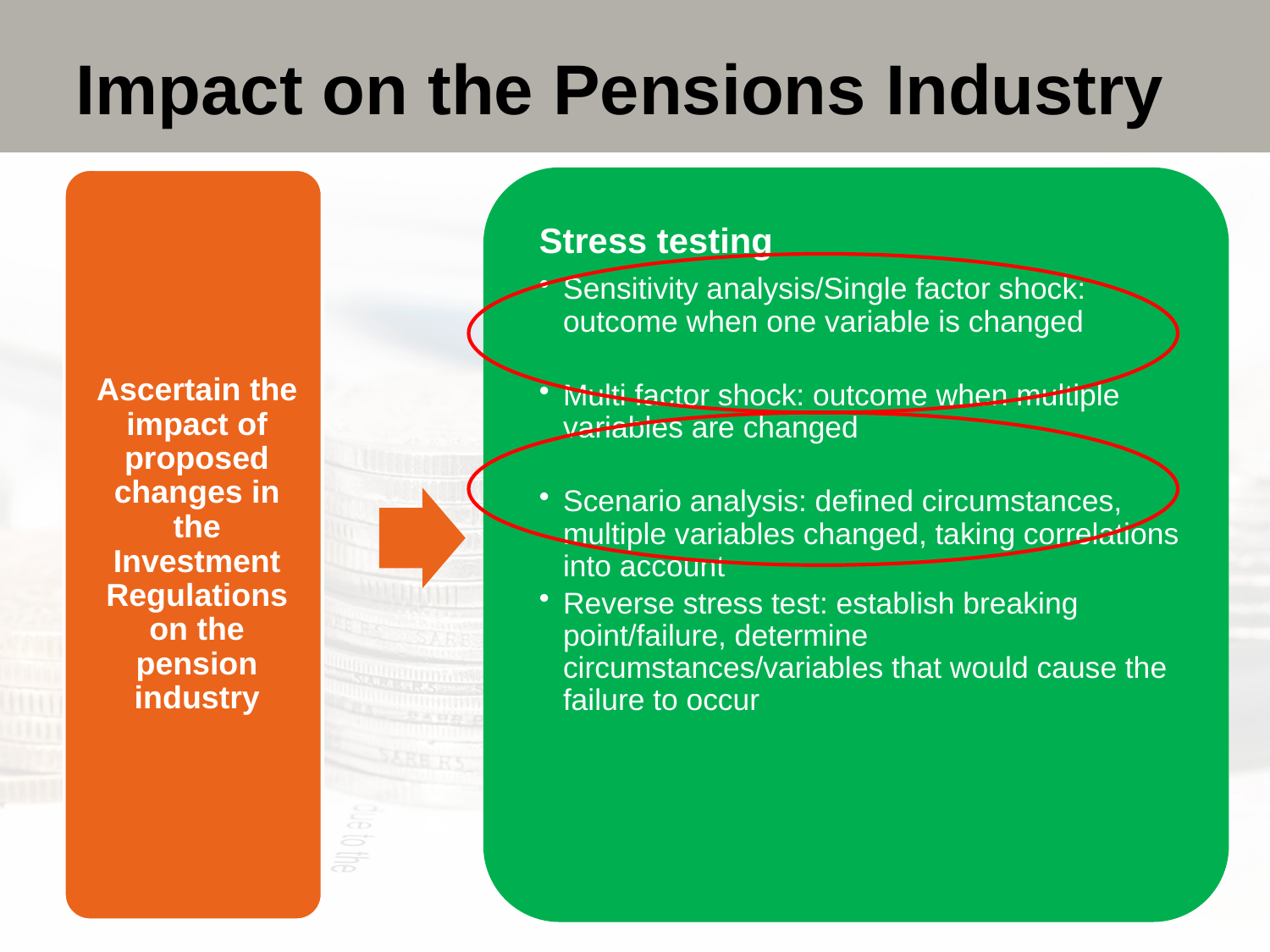

# Impact on the Pensions Industry
Ascertain the impact of proposed changes in the Investment Regulations on the pension industry

Stress testing
Sensitivity analysis/Single factor shock: outcome when one variable is changed

Multi factor shock: outcome when multiple variables are changed

Scenario analysis: defined circumstances, multiple variables changed, taking correlations into account
Reverse stress test: establish breaking point/failure, determine circumstances/variables that would cause the failure to occur